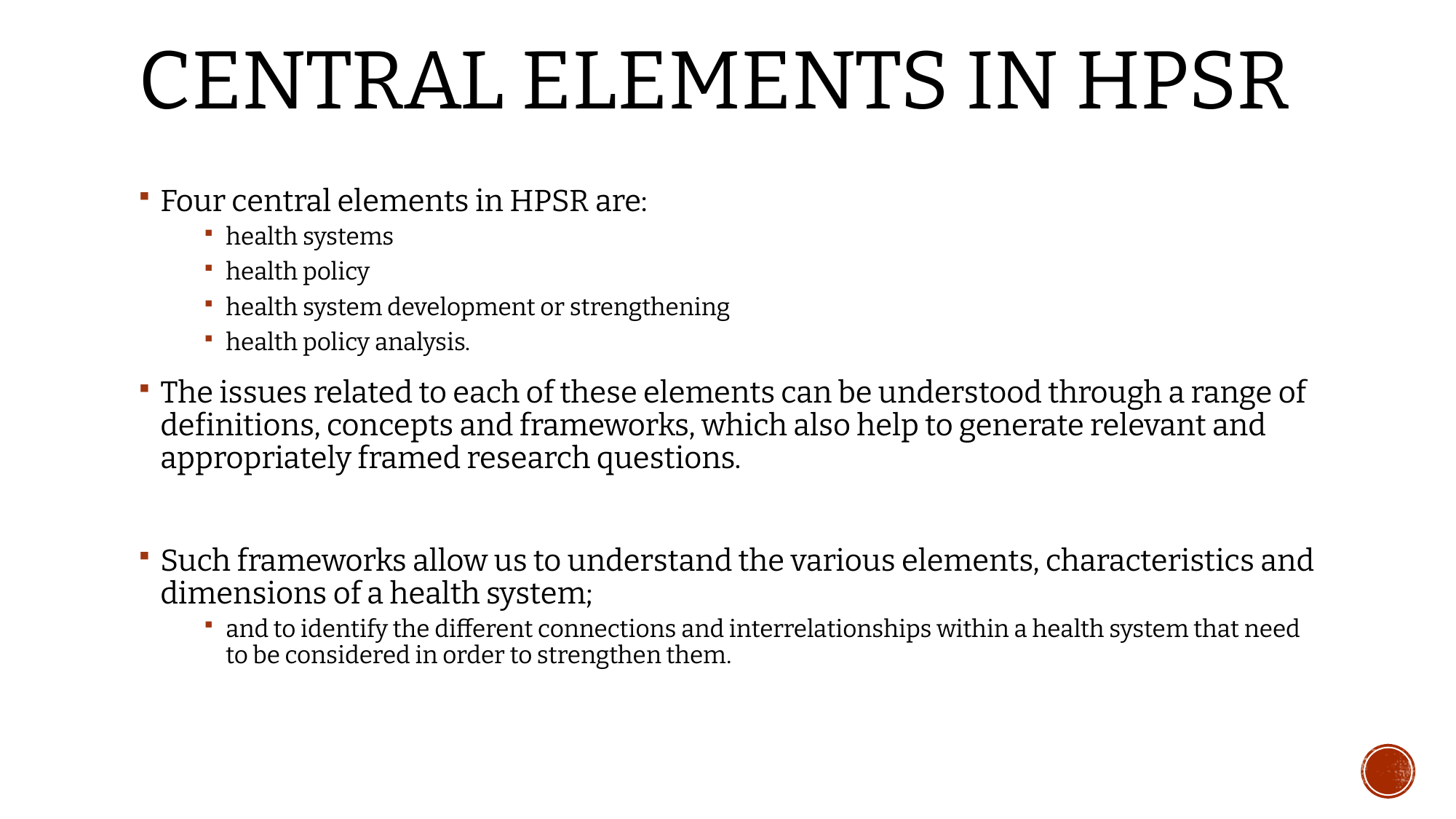

# central elements in HPSR
Four central elements in HPSR are:
health systems
health policy
health system development or strengthening
health policy analysis.
The issues related to each of these elements can be understood through a range of definitions, concepts and frameworks, which also help to generate relevant and appropriately framed research questions.

Such frameworks allow us to understand the various elements, characteristics and dimensions of a health system;
and to identify the different connections and interrelationships within a health system that need to be considered in order to strengthen them.